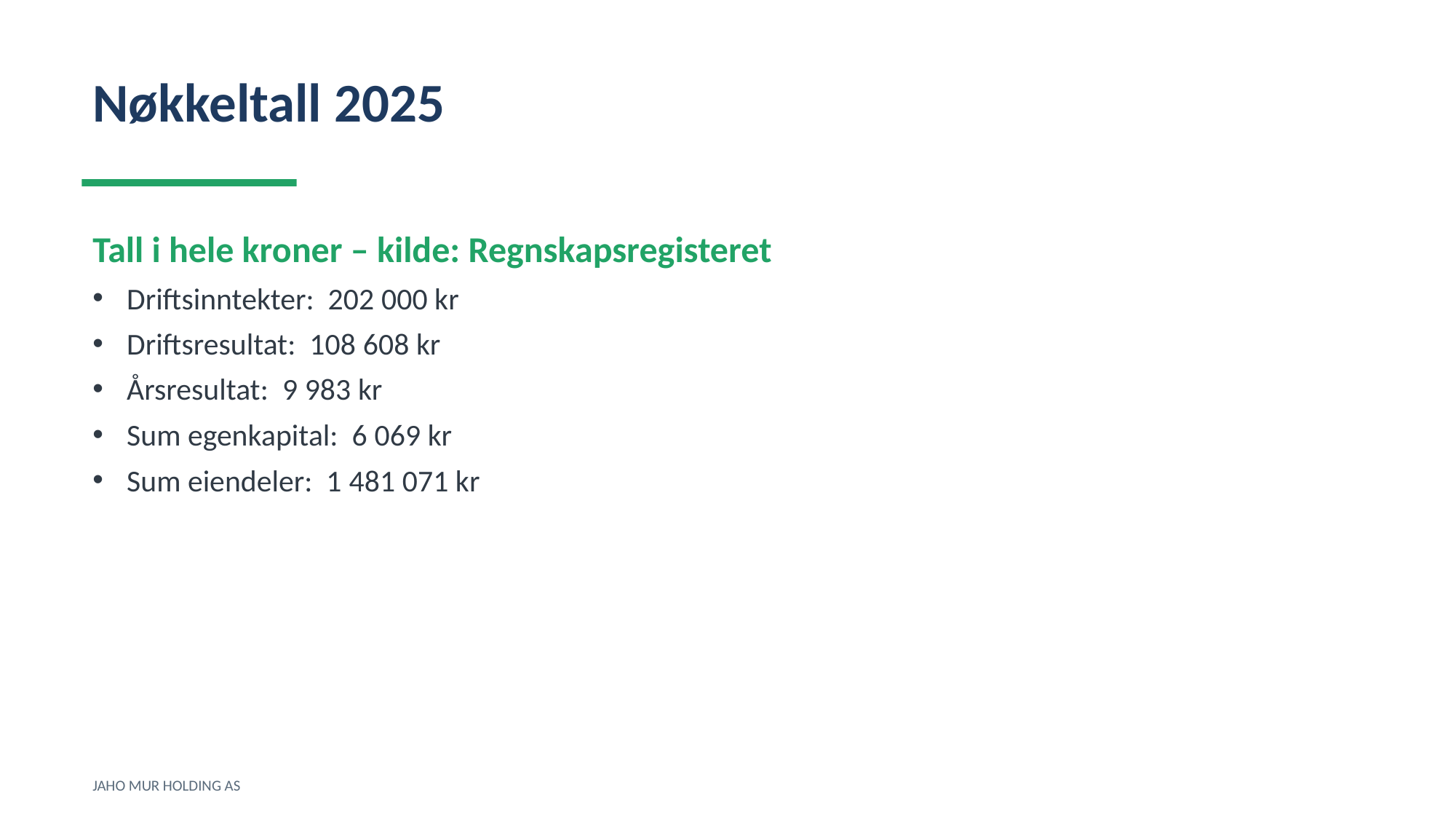

Nøkkeltall 2025

Tall i hele kroner – kilde: Regnskapsregisteret
Driftsinntekter:  202 000 kr
Driftsresultat:  108 608 kr
Årsresultat:  9 983 kr
Sum egenkapital:  6 069 kr
Sum eiendeler:  1 481 071 kr
JAHO MUR HOLDING AS